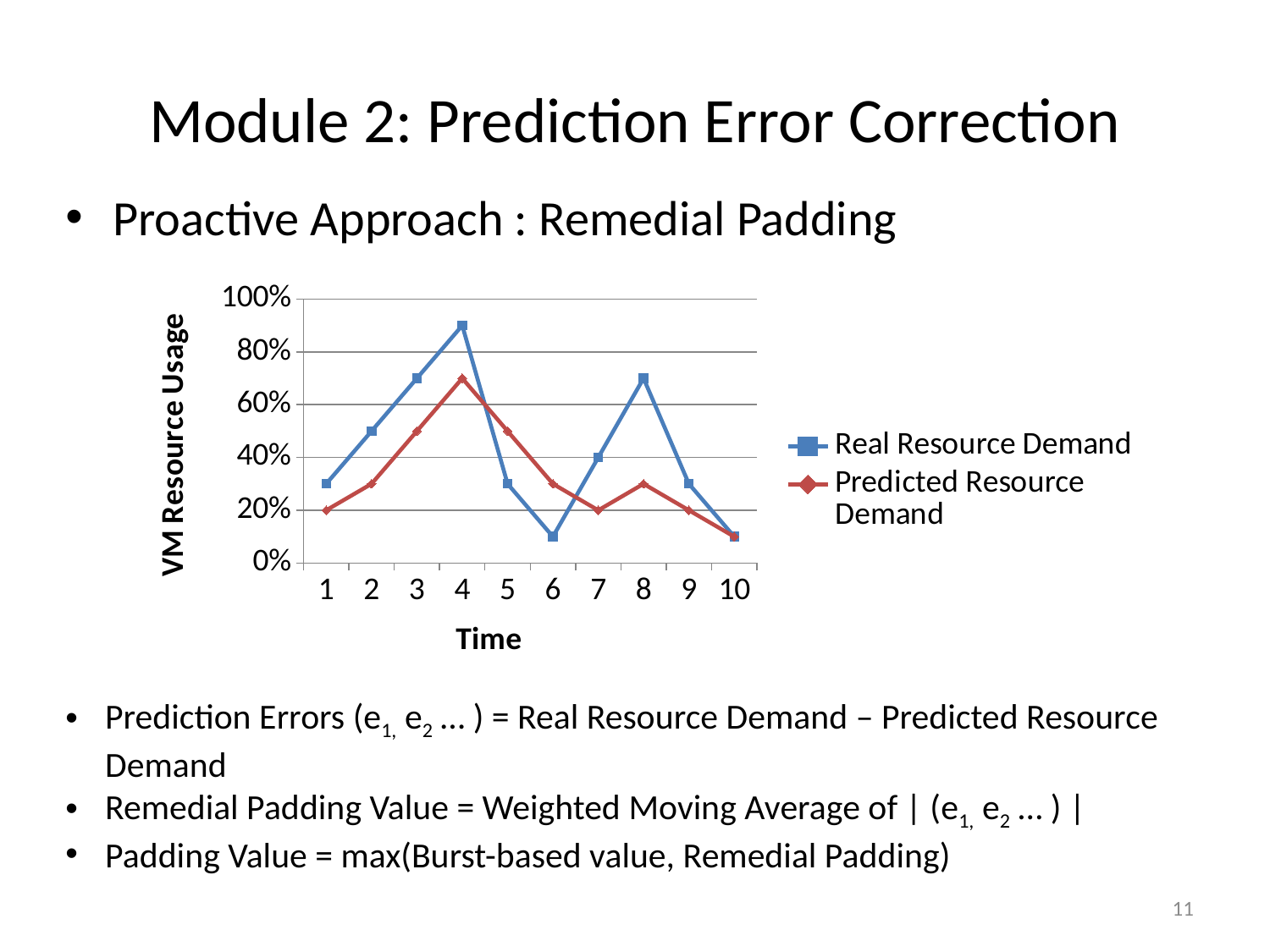

# Module 2: Prediction Error Correction
Proactive Approach : Remedial Padding

### Chart

| Category | Real Resource Demand | Predicted Resource Demand |
|---|---|---|
| 1 | 0.3 | 0.2 |
| 2 | 0.5 | 0.3 |
| 3 | 0.7 | 0.5 |
| 4 | 0.9 | 0.7 |
| 5 | 0.3 | 0.5 |
| 6 | 0.1 | 0.3 |
| 7 | 0.4 | 0.2 |
| 8 | 0.7 | 0.3 |
| 9 | 0.3 | 0.2 |
| 10 | 0.1 | 0.1 |
Prediction Errors (e1, e2 … ) = Real Resource Demand – Predicted Resource Demand
Remedial Padding Value = Weighted Moving Average of | (e1, e2 … ) |
Padding Value = max(Burst-based value, Remedial Padding)
11